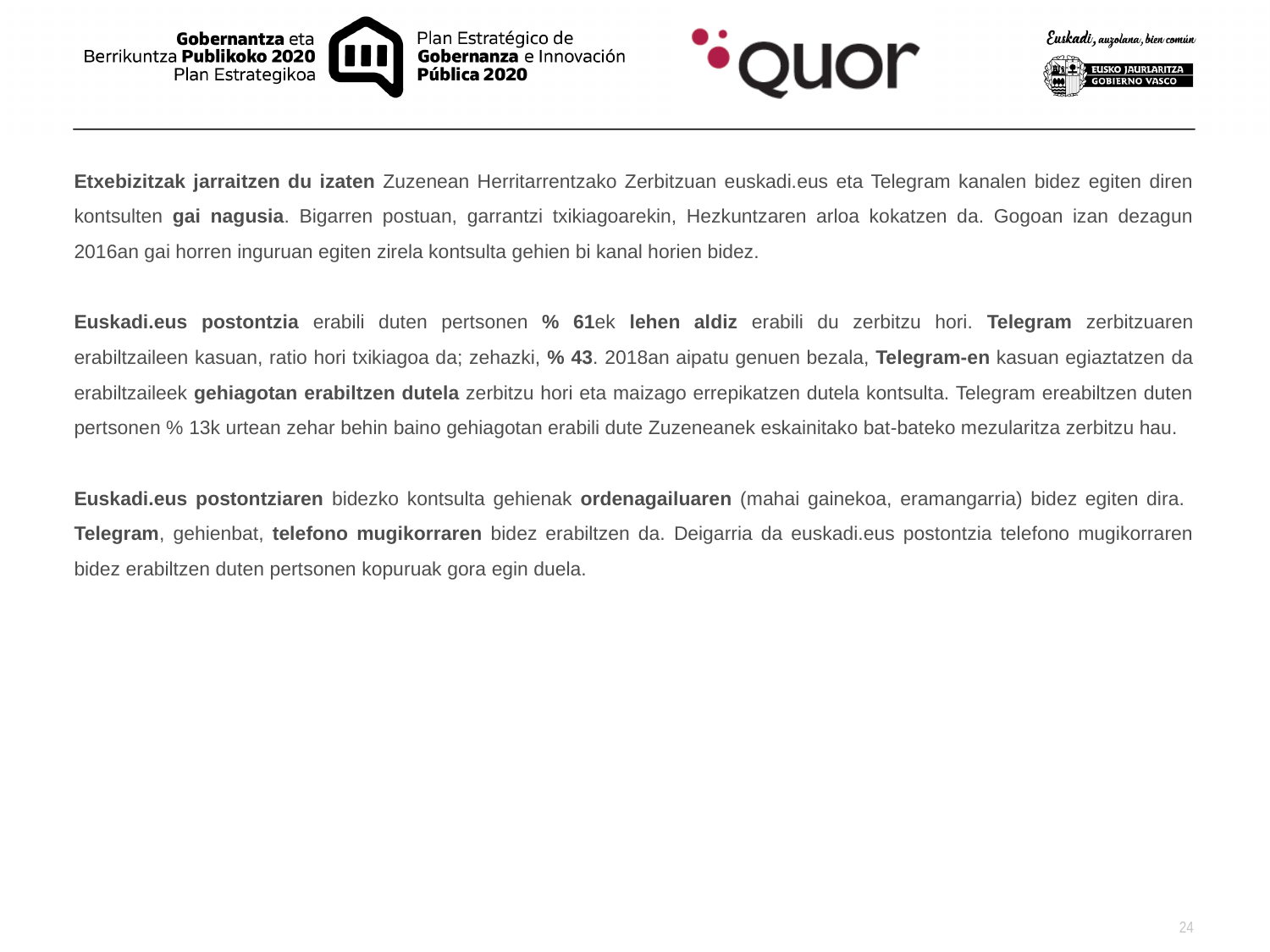

Etxebizitzak jarraitzen du izaten Zuzenean Herritarrentzako Zerbitzuan euskadi.eus eta Telegram kanalen bidez egiten diren kontsulten gai nagusia. Bigarren postuan, garrantzi txikiagoarekin, Hezkuntzaren arloa kokatzen da. Gogoan izan dezagun 2016an gai horren inguruan egiten zirela kontsulta gehien bi kanal horien bidez.

Euskadi.eus postontzia erabili duten pertsonen % 61ek lehen aldiz erabili du zerbitzu hori. Telegram zerbitzuaren erabiltzaileen kasuan, ratio hori txikiagoa da; zehazki, % 43. 2018an aipatu genuen bezala, Telegram-en kasuan egiaztatzen da erabiltzaileek gehiagotan erabiltzen dutela zerbitzu hori eta maizago errepikatzen dutela kontsulta. Telegram ereabiltzen duten pertsonen % 13k urtean zehar behin baino gehiagotan erabili dute Zuzeneanek eskainitako bat-bateko mezularitza zerbitzu hau.

Euskadi.eus postontziaren bidezko kontsulta gehienak ordenagailuaren (mahai gainekoa, eramangarria) bidez egiten dira.  Telegram, gehienbat, telefono mugikorraren bidez erabiltzen da. Deigarria da euskadi.eus postontzia telefono mugikorraren bidez erabiltzen duten pertsonen kopuruak gora egin duela.
24